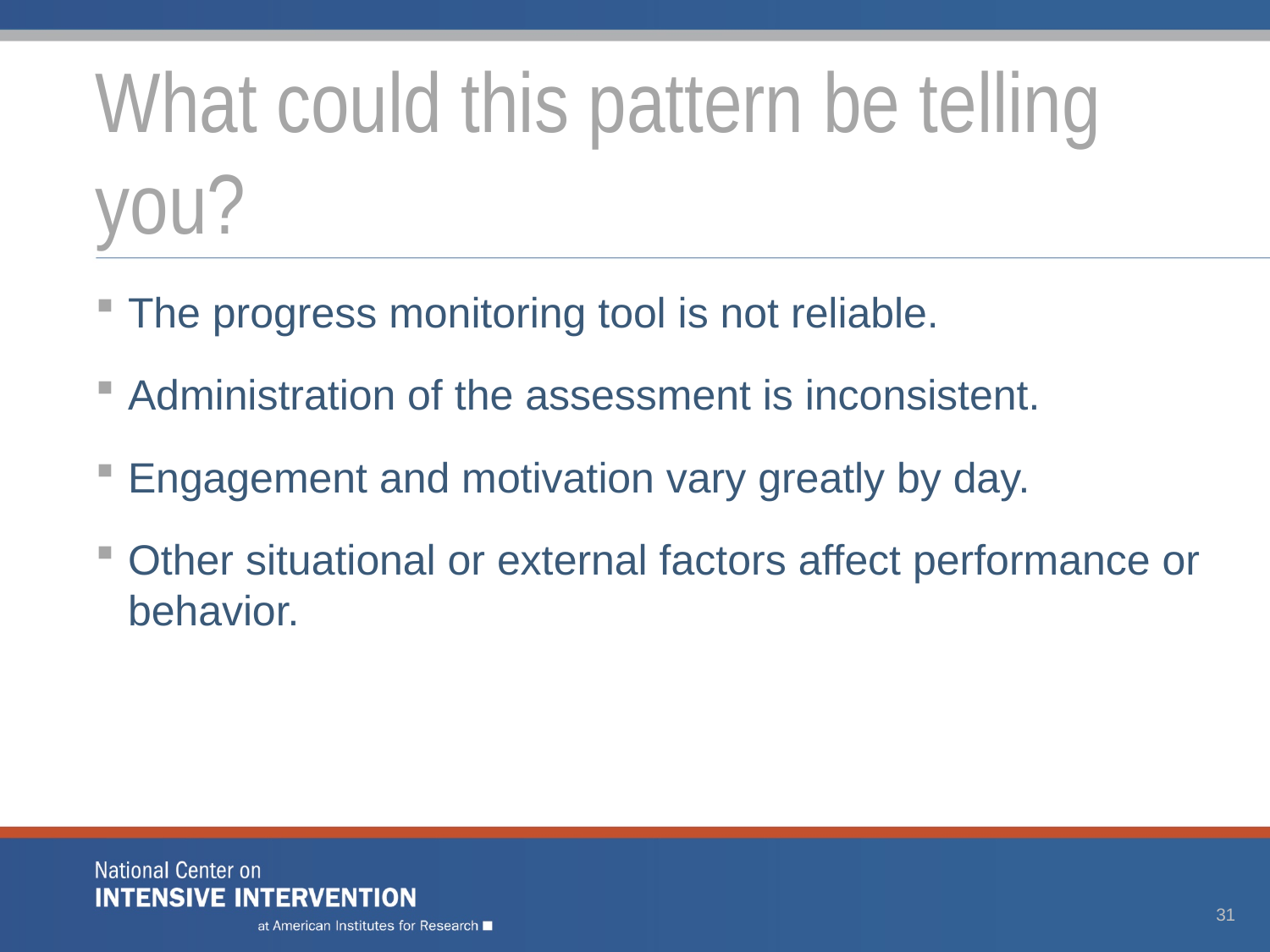

# What could this pattern be telling you?
The progress monitoring tool is not reliable.
Administration of the assessment is inconsistent.
Engagement and motivation vary greatly by day.
Other situational or external factors affect performance or behavior.
31